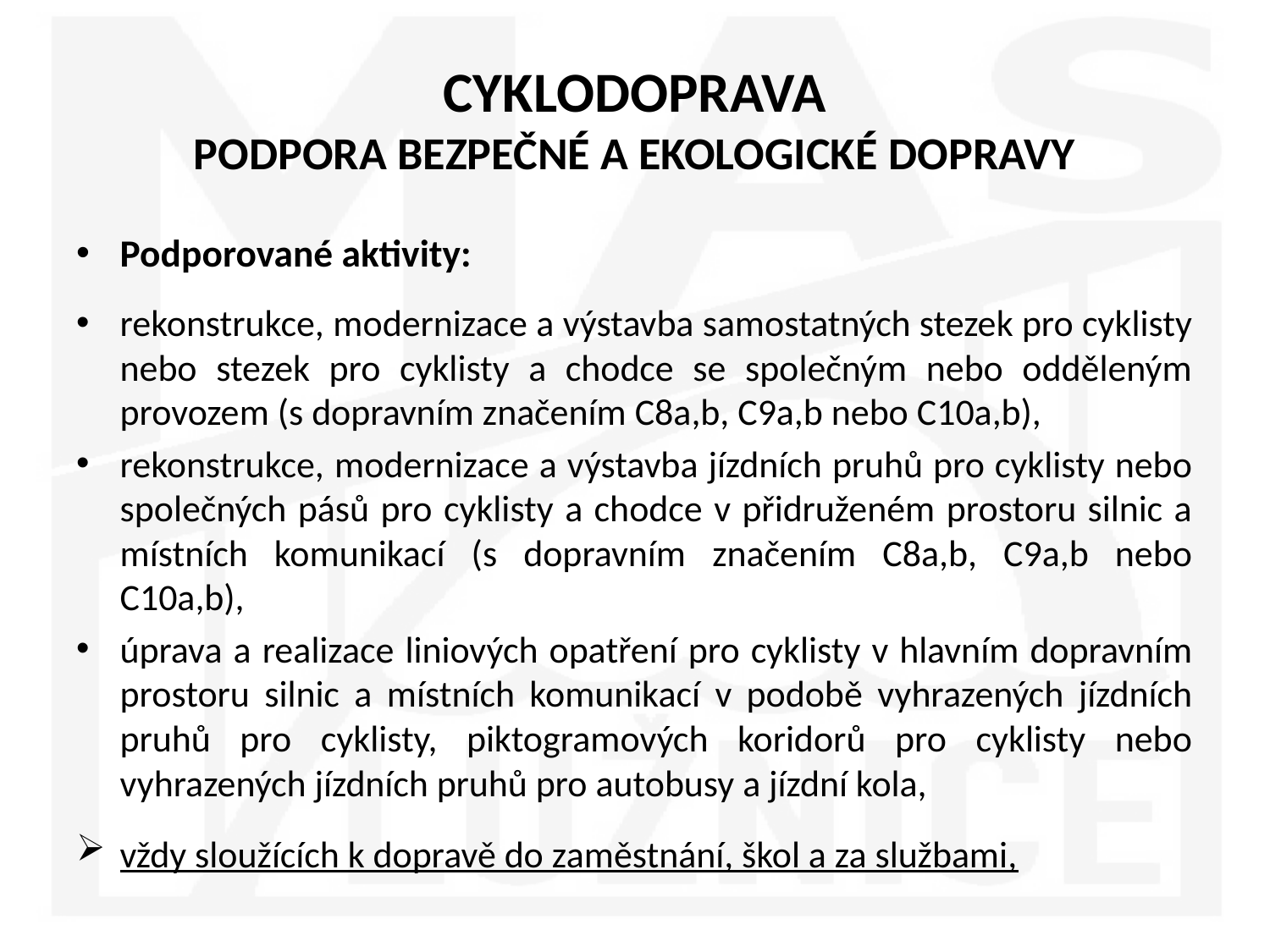

# CYKLODOPRAVA PODPORA BEZPEČNÉ A EKOLOGICKÉ DOPRAVY
Podporované aktivity:

rekonstrukce, modernizace a výstavba samostatných stezek pro cyklisty nebo stezek pro cyklisty a chodce se společným nebo odděleným provozem (s dopravním značením C8a,b, C9a,b nebo C10a,b),
rekonstrukce, modernizace a výstavba jízdních pruhů pro cyklisty nebo společných pásů pro cyklisty a chodce v přidruženém prostoru silnic a místních komunikací (s dopravním značením C8a,b, C9a,b nebo C10a,b),
úprava a realizace liniových opatření pro cyklisty v hlavním dopravním prostoru silnic a místních komunikací v podobě vyhrazených jízdních pruhů pro cyklisty, piktogramových koridorů pro cyklisty nebo vyhrazených jízdních pruhů pro autobusy a jízdní kola,

vždy sloužících k dopravě do zaměstnání, škol a za službami,